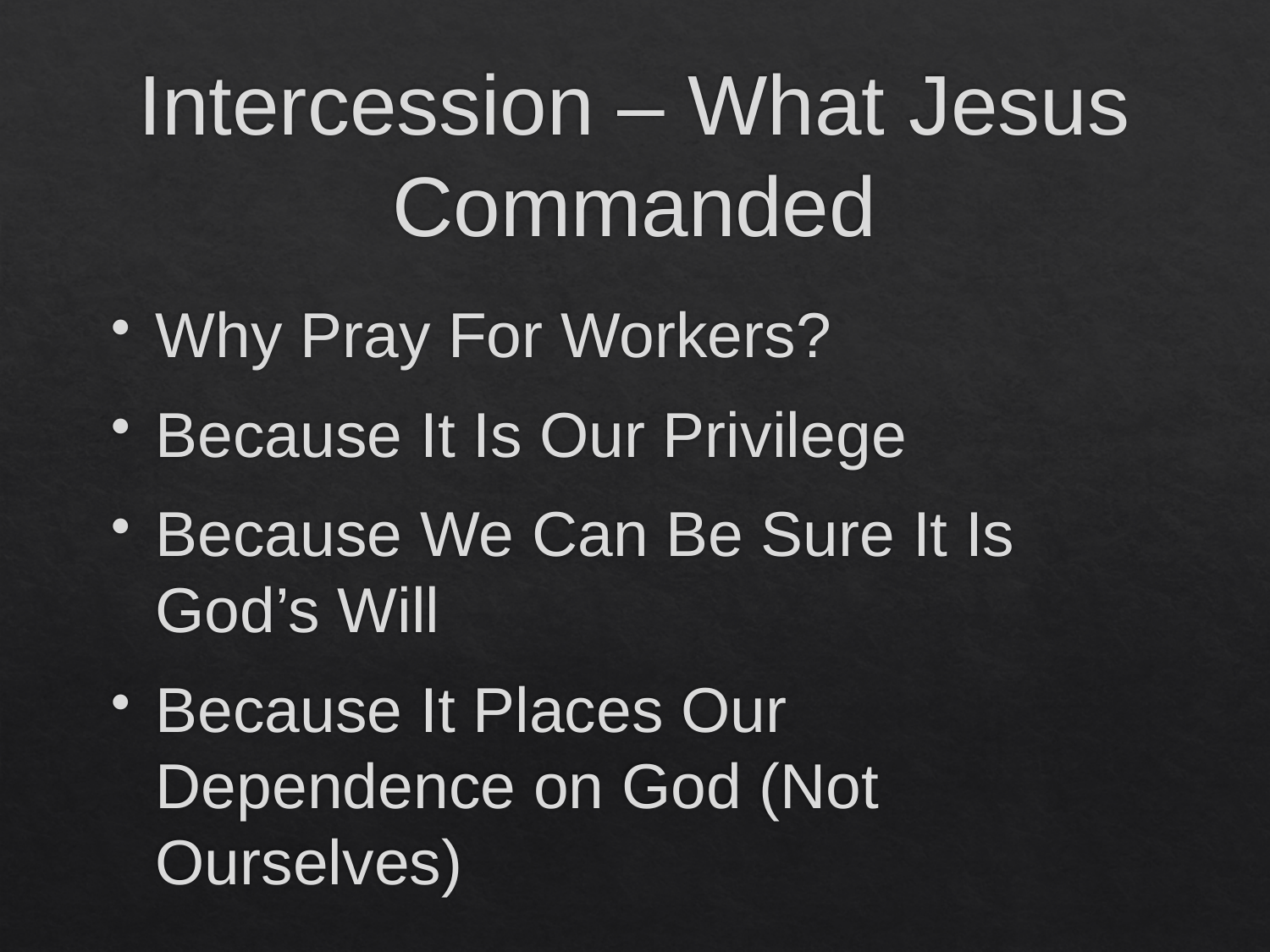

# Intercession – What Jesus Commanded
Why Pray For Workers?
Because It Is Our Privilege
Because We Can Be Sure It Is God’s Will
Because It Places Our Dependence on God (Not Ourselves)